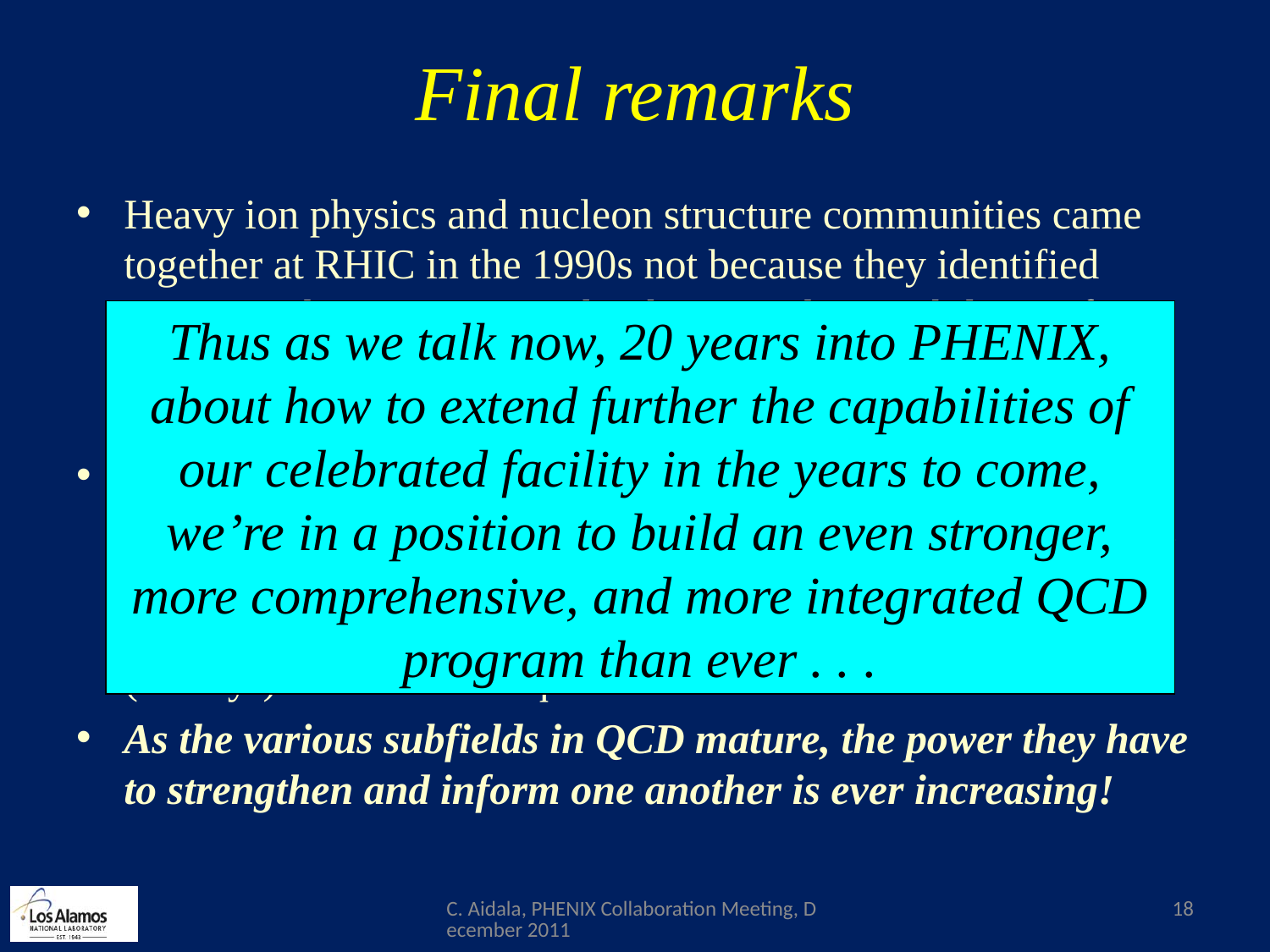

# Final remarks
Heavy ion physics and nucleon structure communities came together at RHIC in the 1990s not because they identified common physics interests, but because the capabilities of RHIC as an accelerator facility offered valuable opportunities to both
QCD subfields studied at RHIC (and elsewhere) are at different points in terms of our present level of understanding, but after a long haul since first writing down the QCD Lagrangian, everything moving in the same direction to (finally!) become more quantitative
As the various subfields in QCD mature, the power they have to strengthen and inform one another is ever increasing!
Thus as we talk now, 20 years into PHENIX, about how to extend further the capabilities of our celebrated facility in the years to come, we’re in a position to build an even stronger, more comprehensive, and more integrated QCD program than ever . . .
C. Aidala, PHENIX Collaboration Meeting, December 2011
18